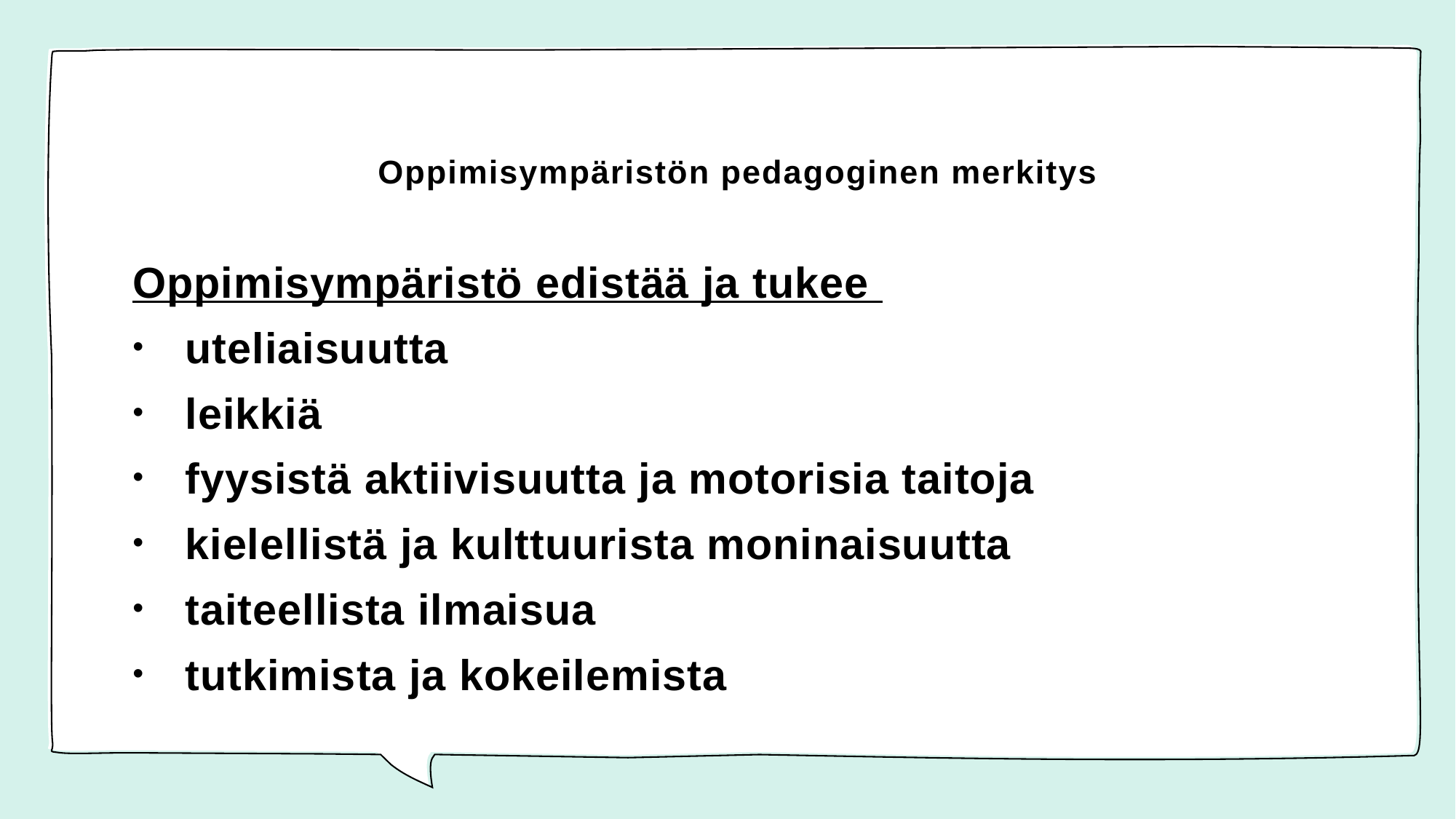

# Oppimisympäristön pedagoginen merkitys
Oppimisympäristö edistää ja tukee
uteliaisuutta
leikkiä
fyysistä aktiivisuutta ja motorisia taitoja
kielellistä ja kulttuurista moninaisuutta
taiteellista ilmaisua
tutkimista ja kokeilemista